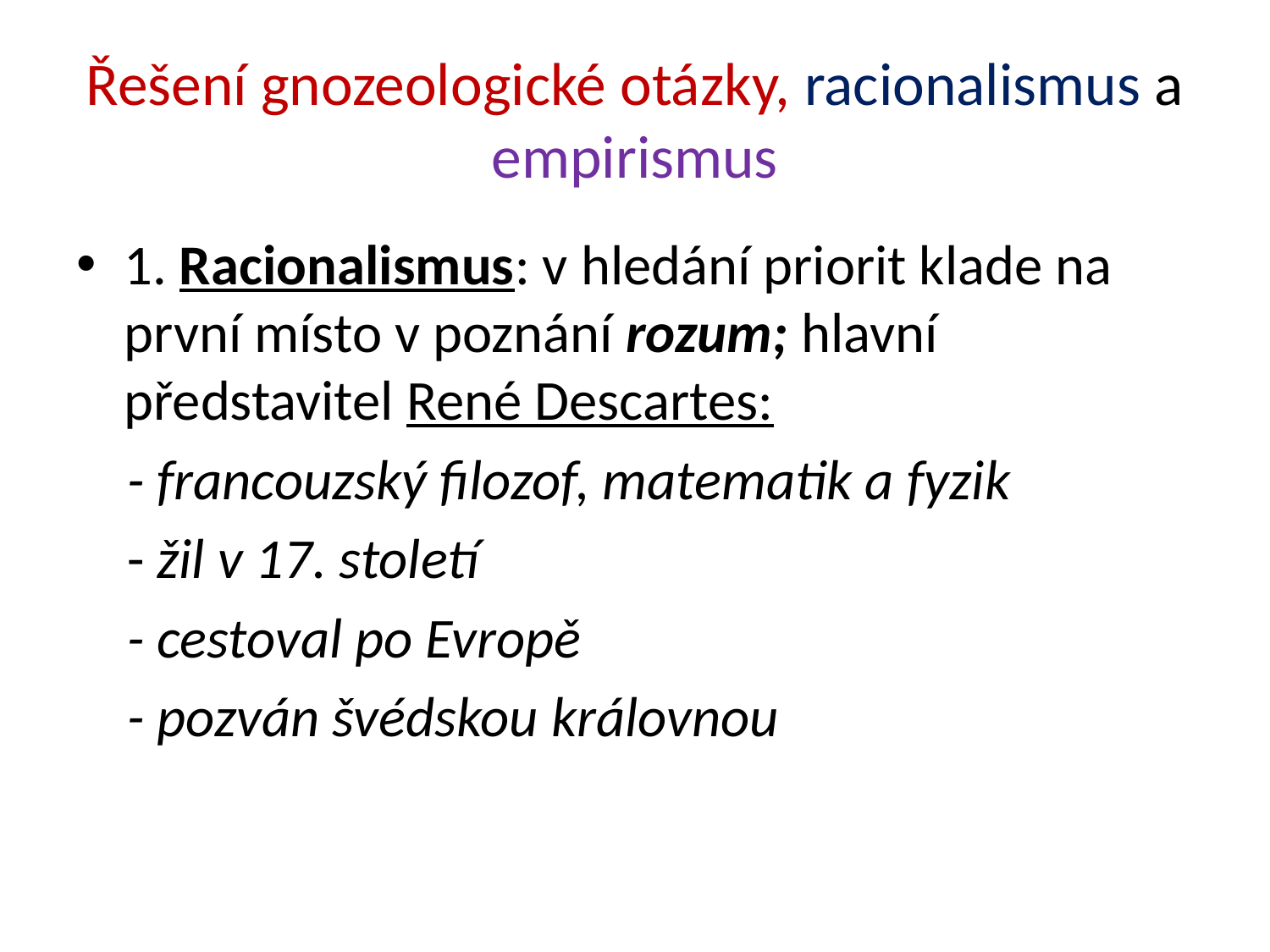

# Řešení gnozeologické otázky, racionalismus a empirismus
1. Racionalismus: v hledání priorit klade na první místo v poznání rozum; hlavní představitel René Descartes:
    - francouzský filozof, matematik a fyzik
    - žil v 17. století
    - cestoval po Evropě
    - pozván švédskou královnou